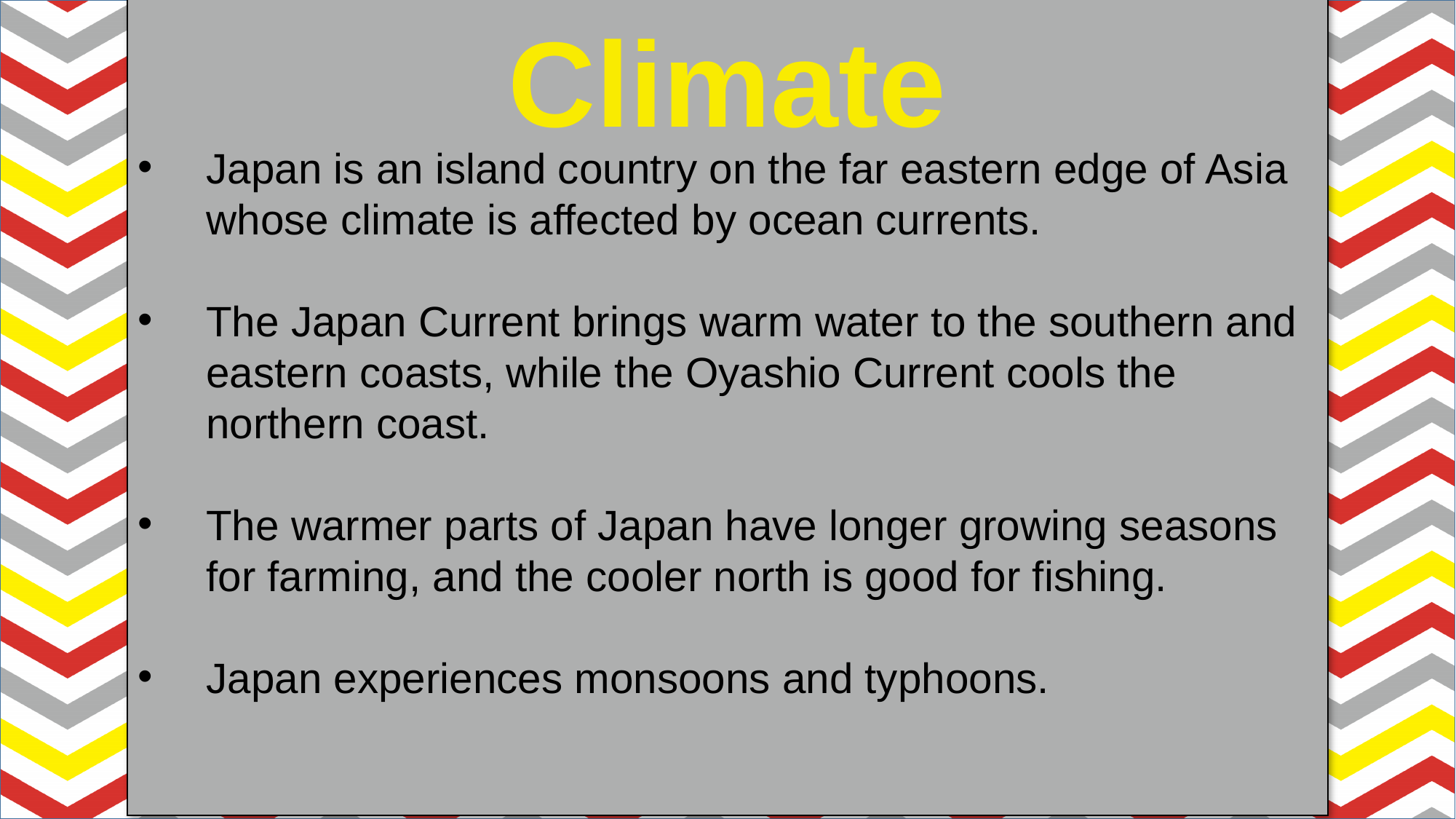

Climate

#
Japan is an island country on the far eastern edge of Asia whose climate is affected by ocean currents.

The Japan Current brings warm water to the southern and eastern coasts, while the Oyashio Current cools the northern coast.

The warmer parts of Japan have longer growing seasons for farming, and the cooler north is good for fishing.

Japan experiences monsoons and typhoons.